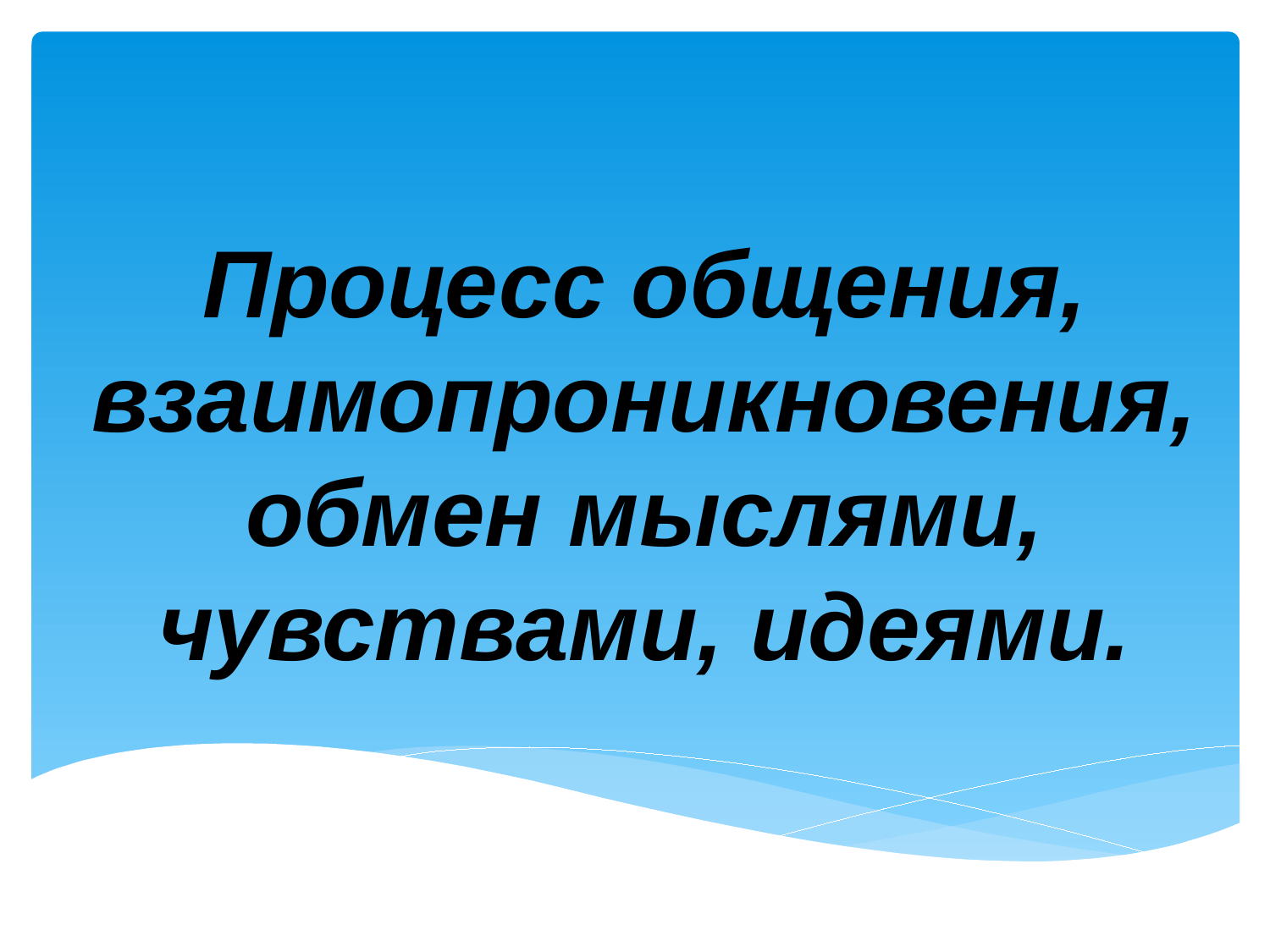

#
Процесс общения, взаимопроникновения, обмен мыслями, чувствами, идеями.